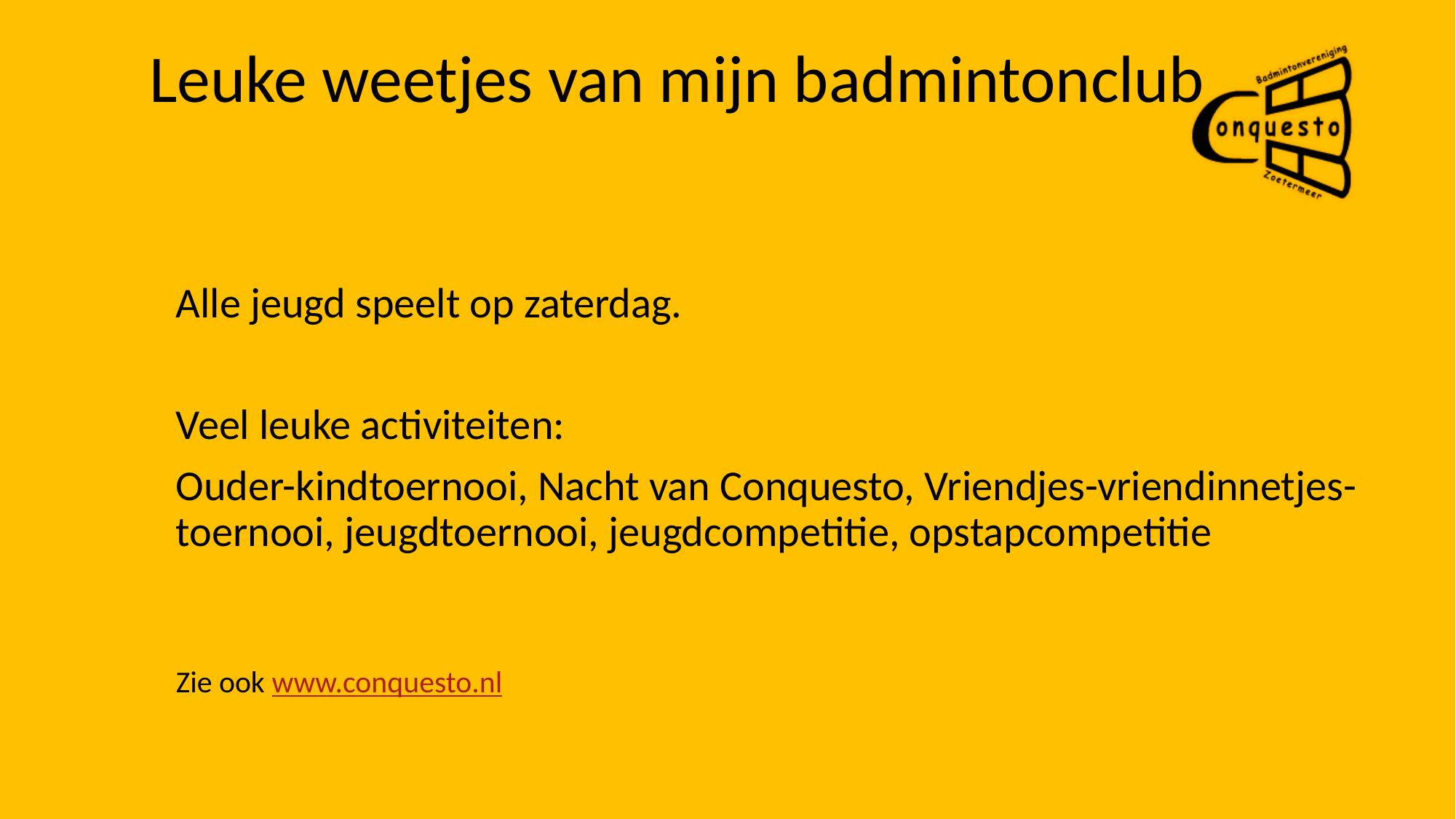

Leuke weetjes van mijn badmintonclub
Alle jeugd speelt op zaterdag.

Veel leuke activiteiten:
Ouder-kindtoernooi, Nacht van Conquesto, Vriendjes-vriendinnetjes-toernooi, jeugdtoernooi, jeugdcompetitie, opstapcompetitie

Zie ook www.conquesto.nl